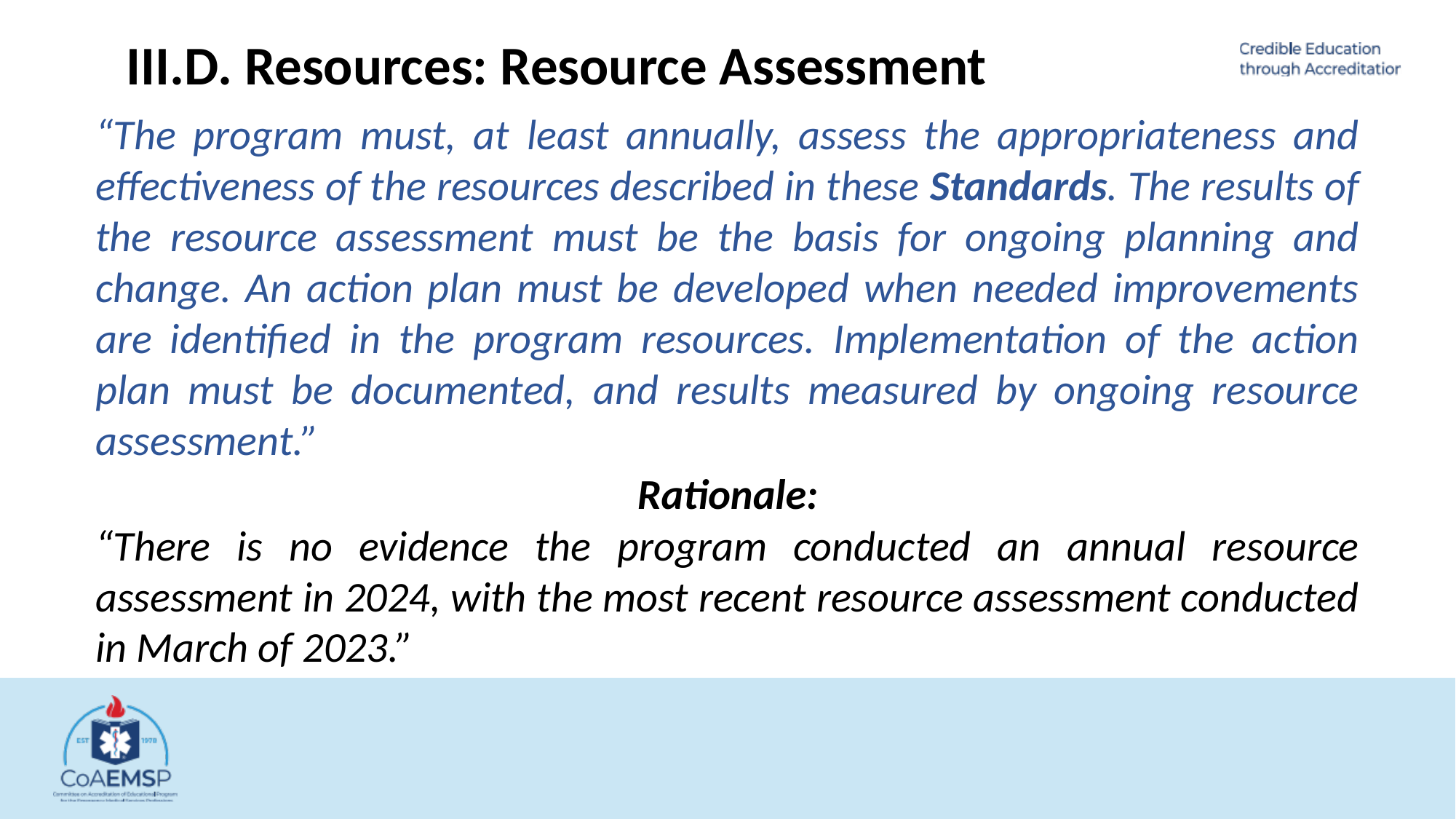

III.D. Resources: Resource Assessment
“The program must, at least annually, assess the appropriateness and effectiveness of the resources described in these Standards. The results of the resource assessment must be the basis for ongoing planning and change. An action plan must be developed when needed improvements are identified in the program resources. Implementation of the action plan must be documented, and results measured by ongoing resource assessment.”
Rationale:
“There is no evidence the program conducted an annual resource assessment in 2024, with the most recent resource assessment conducted in March of 2023.”